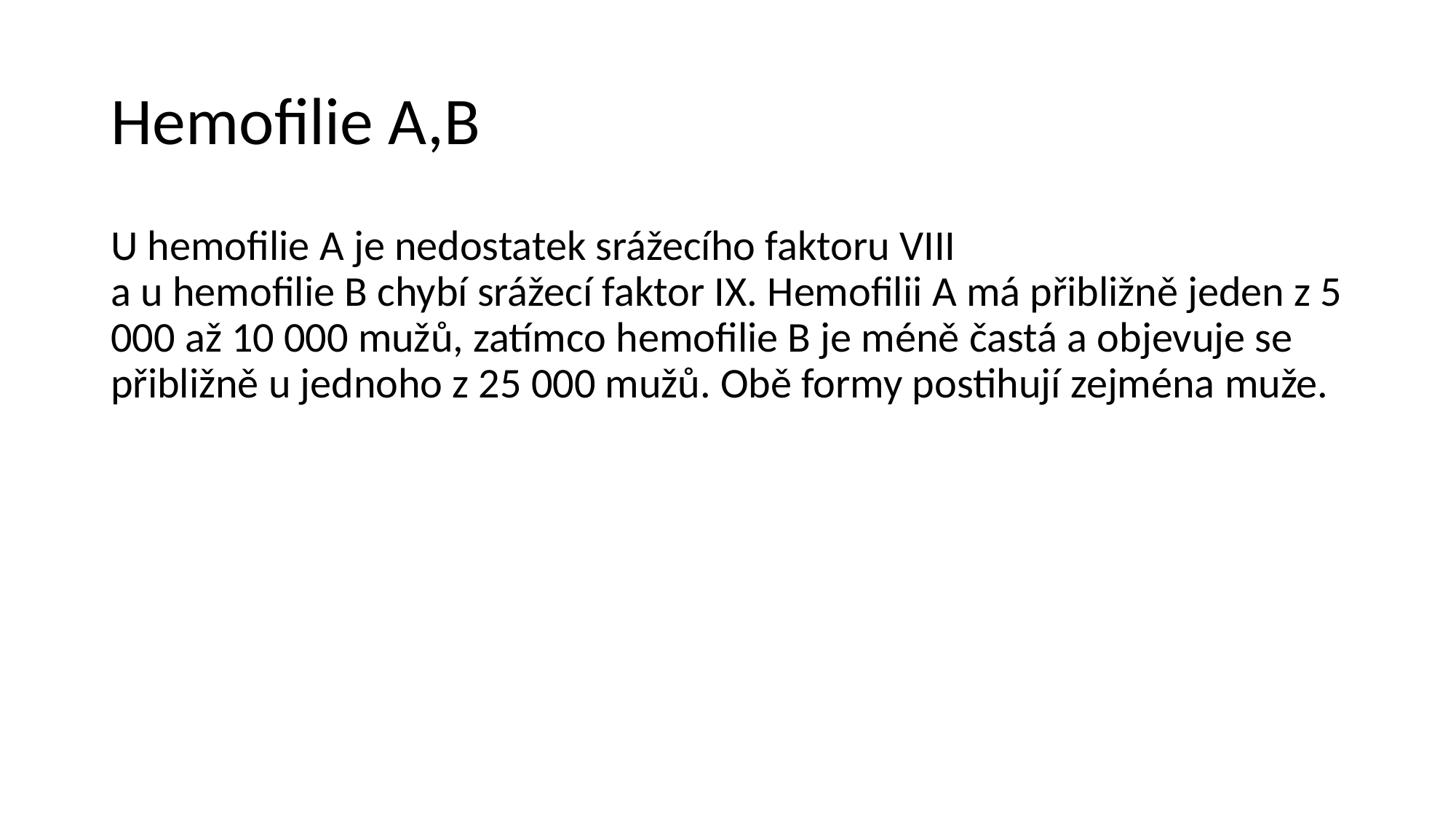

# Hemofilie A,B
U hemofilie A je nedostatek srážecího faktoru VIII
a u hemofilie B chybí srážecí faktor IX. Hemofilii A má přibližně jeden z 5 000 až 10 000 mužů, zatímco hemofilie B je méně častá a objevuje se přibližně u jednoho z 25 000 mužů. Obě formy postihují zejména muže.